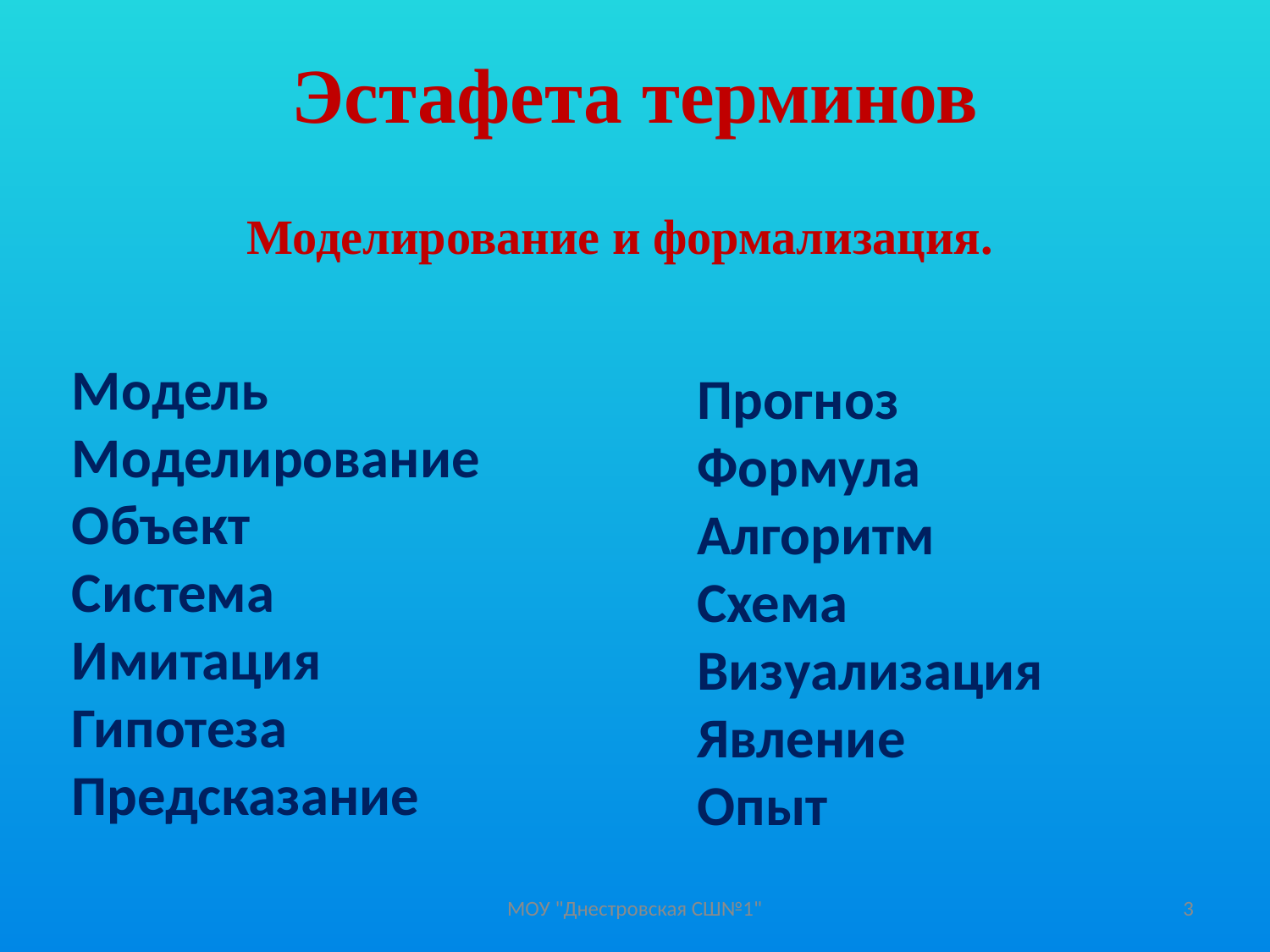

Эстафета терминов
Моделирование и формализация.
Модель
Моделирование
Объект
Система
Имитация
Гипотеза
Предсказание
Прогноз
Формула
Алгоритм
Схема
Визуализация
Явление
Опыт
МОУ "Днестровская СШ№1"
3